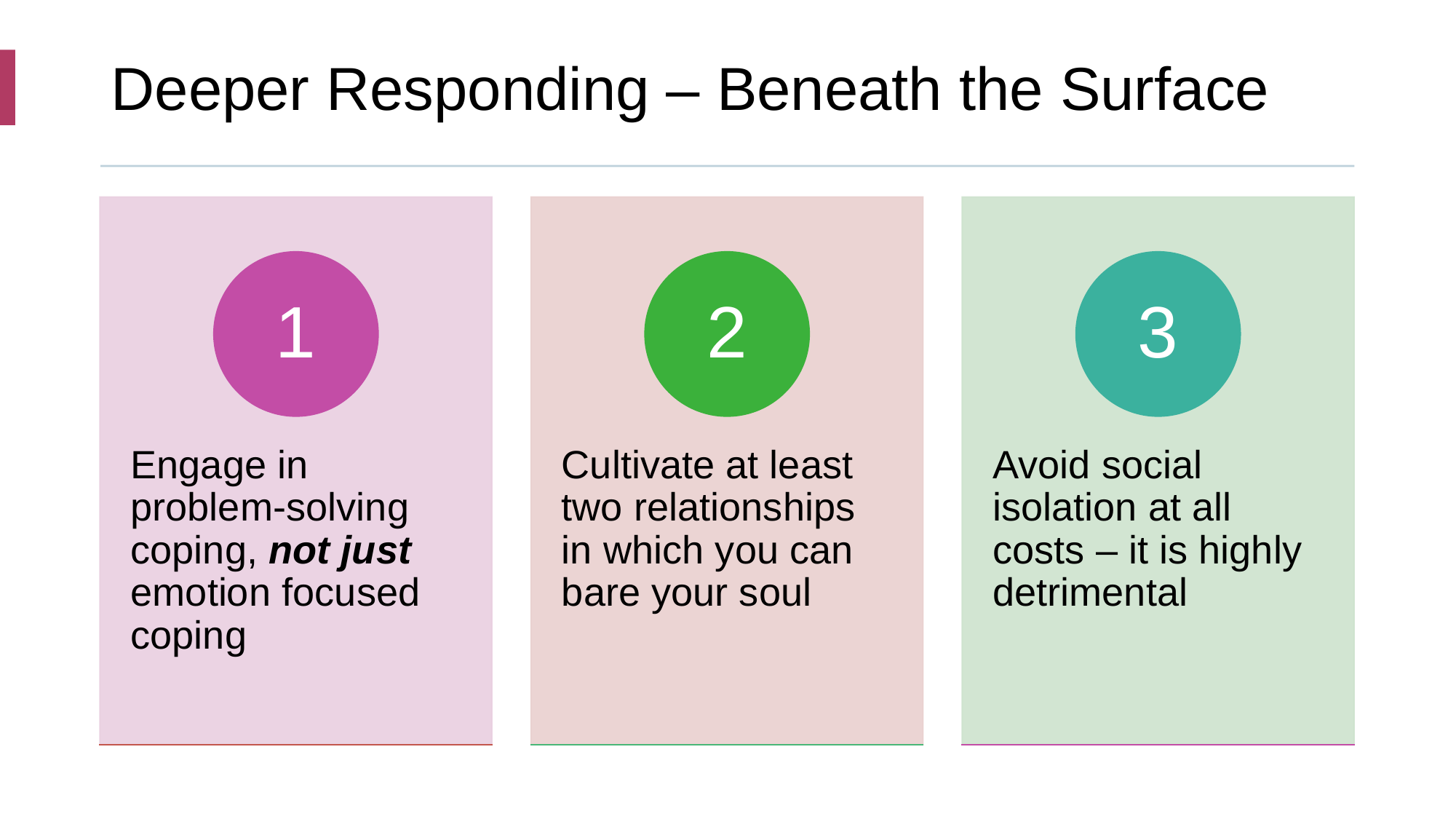

# Deeper Responding – Beneath the Surface

Engage in problem-solving coping, not just emotion focused coping
1
Cultivate at least two relationships in which you can bare your soul
2
Avoid social isolation at all costs – it is highly detrimental
3